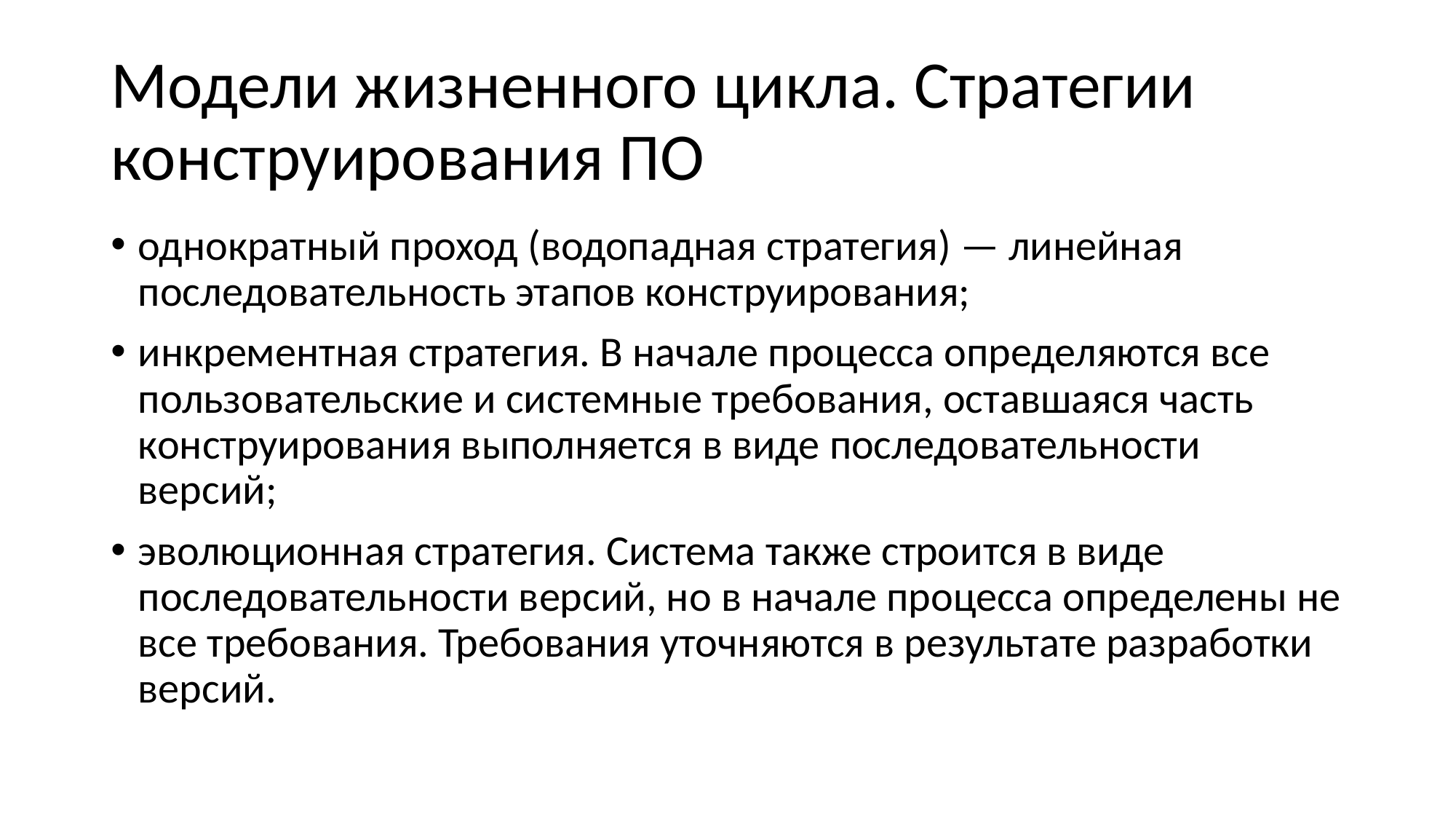

# Модели жизненного цикла. Стратегии конструирования ПО
однократный проход (водопадная стратегия) — линейная последовательность этапов конструирования;
инкрементная стратегия. В начале процесса определяются все пользовательские и системные требования, оставшаяся часть конструирования выполняется в виде последовательности версий;
эволюционная стратегия. Система также строится в виде последовательности версий, но в начале процесса определены не все требования. Требования уточняются в результате разработки версий.